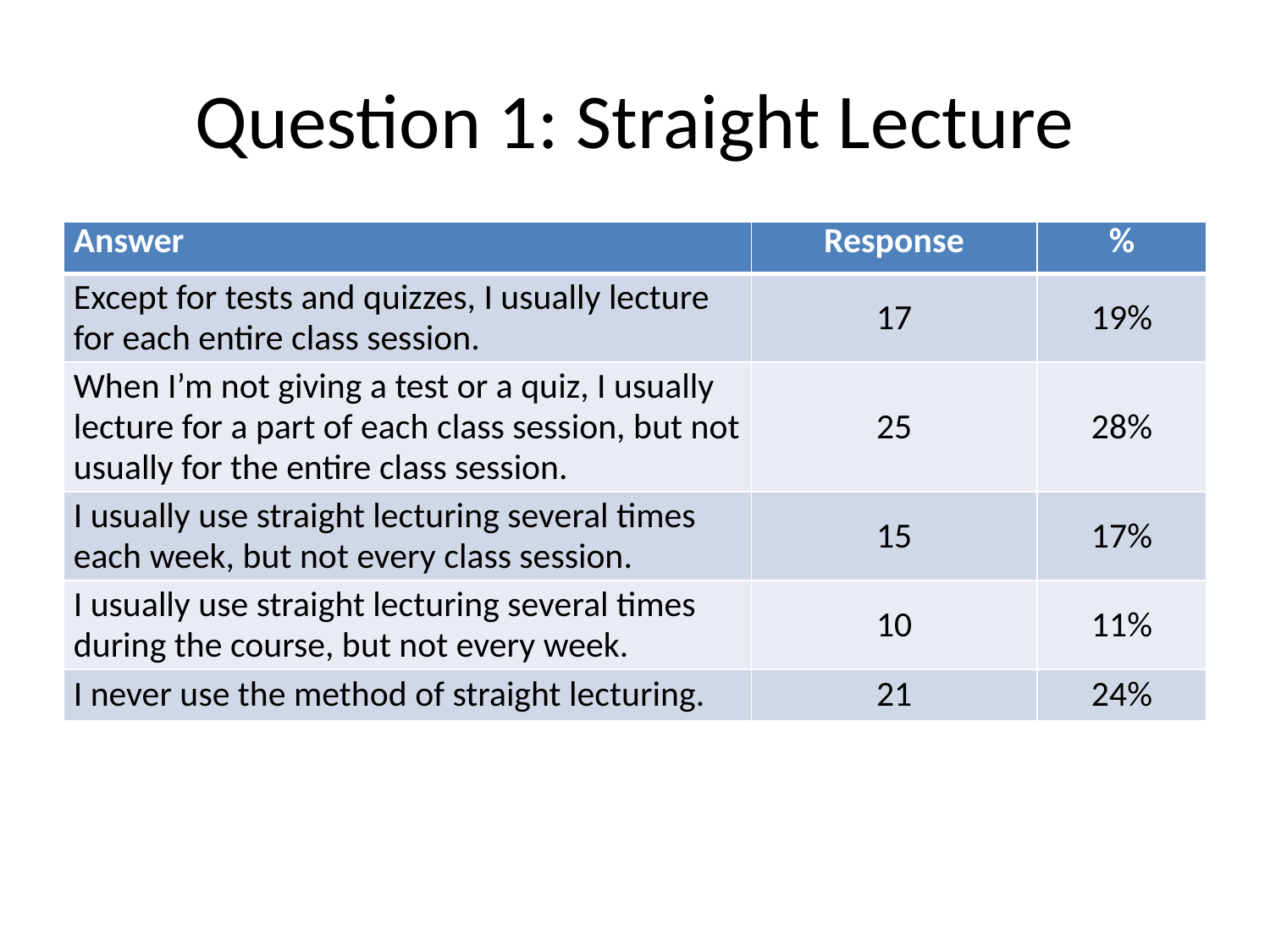

# Question 1: Straight Lecture
| Answer | Response | % |
| --- | --- | --- |
| Except for tests and quizzes, I usually lecture for each entire class session. | 17 | 19% |
| When I’m not giving a test or a quiz, I usually lecture for a part of each class session, but not usually for the entire class session. | 25 | 28% |
| I usually use straight lecturing several times each week, but not every class session. | 15 | 17% |
| I usually use straight lecturing several times during the course, but not every week. | 10 | 11% |
| I never use the method of straight lecturing. | 21 | 24% |